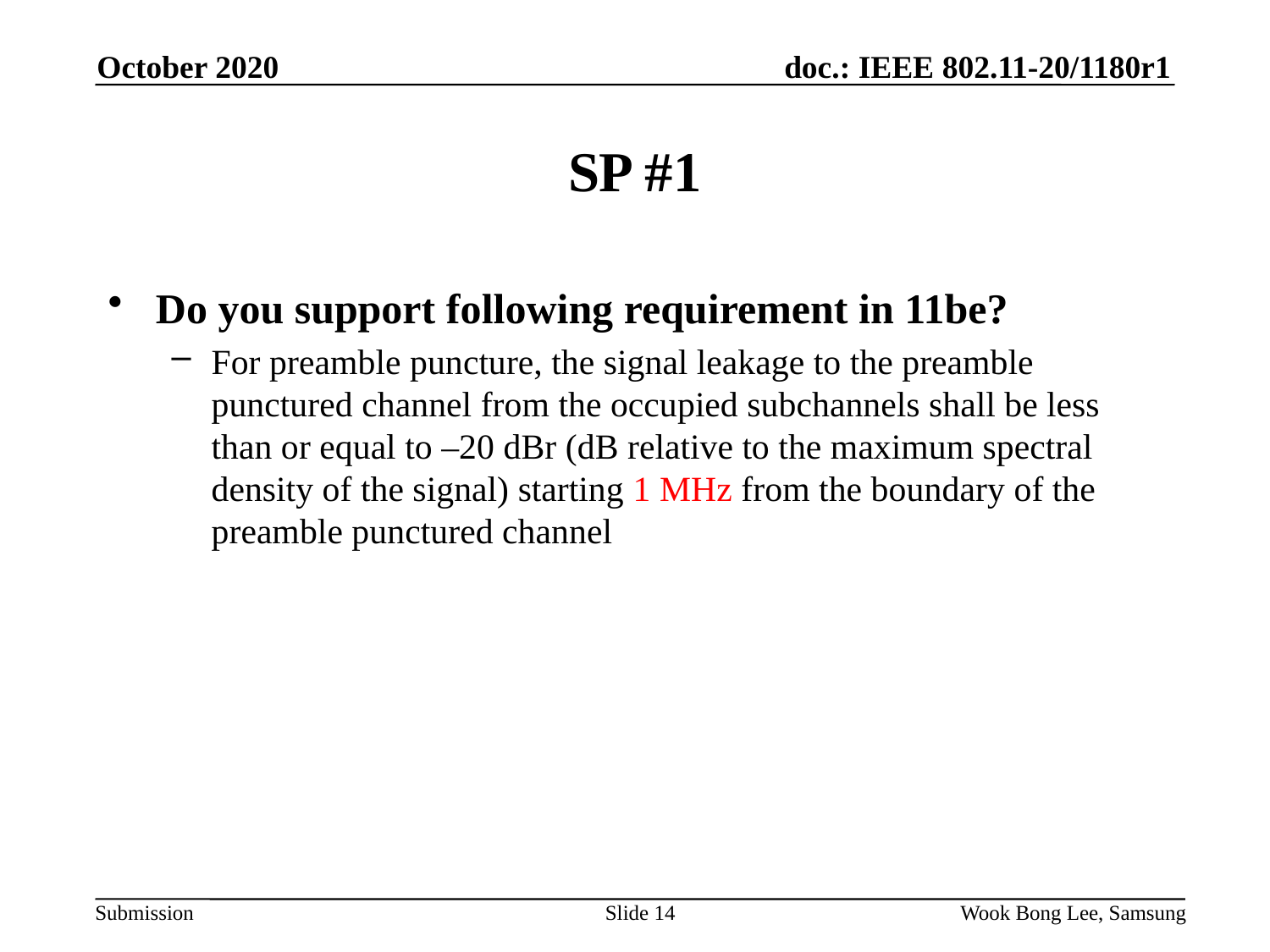

October 2020
# SP #1
Do you support following requirement in 11be?
For preamble puncture, the signal leakage to the preamble punctured channel from the occupied subchannels shall be less than or equal to –20 dBr (dB relative to the maximum spectral density of the signal) starting 1 MHz from the boundary of the preamble punctured channel
Slide 14
Wook Bong Lee, Samsung